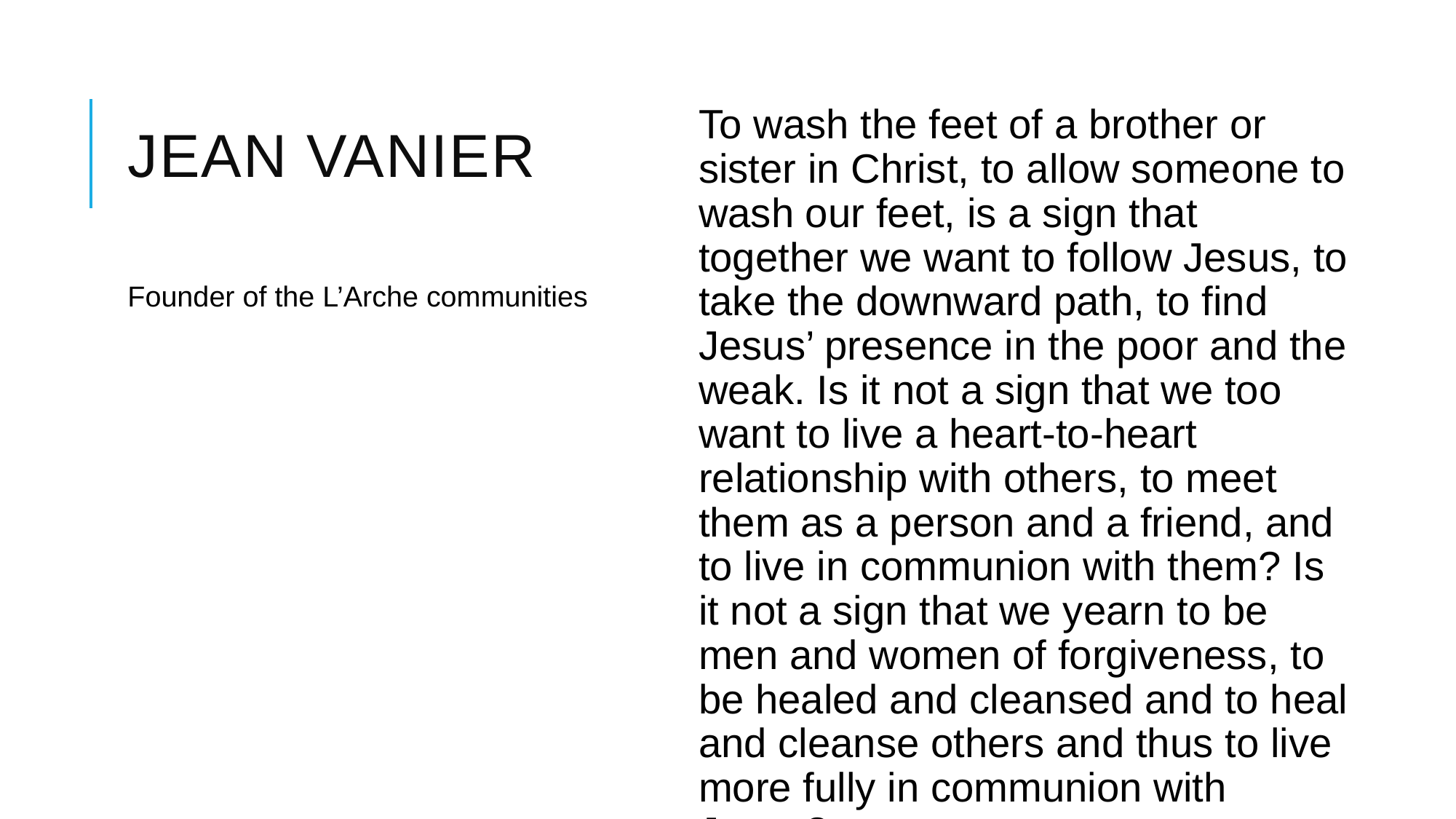

# Jean vanier
To wash the feet of a brother or sister in Christ, to allow someone to wash our feet, is a sign that together we want to follow Jesus, to take the downward path, to find Jesus’ presence in the poor and the weak. Is it not a sign that we too want to live a heart-to-heart relationship with others, to meet them as a person and a friend, and to live in communion with them? Is it not a sign that we yearn to be men and women of forgiveness, to be healed and cleansed and to heal and cleanse others and thus to live more fully in communion with Jesus?
Founder of the L’Arche communities